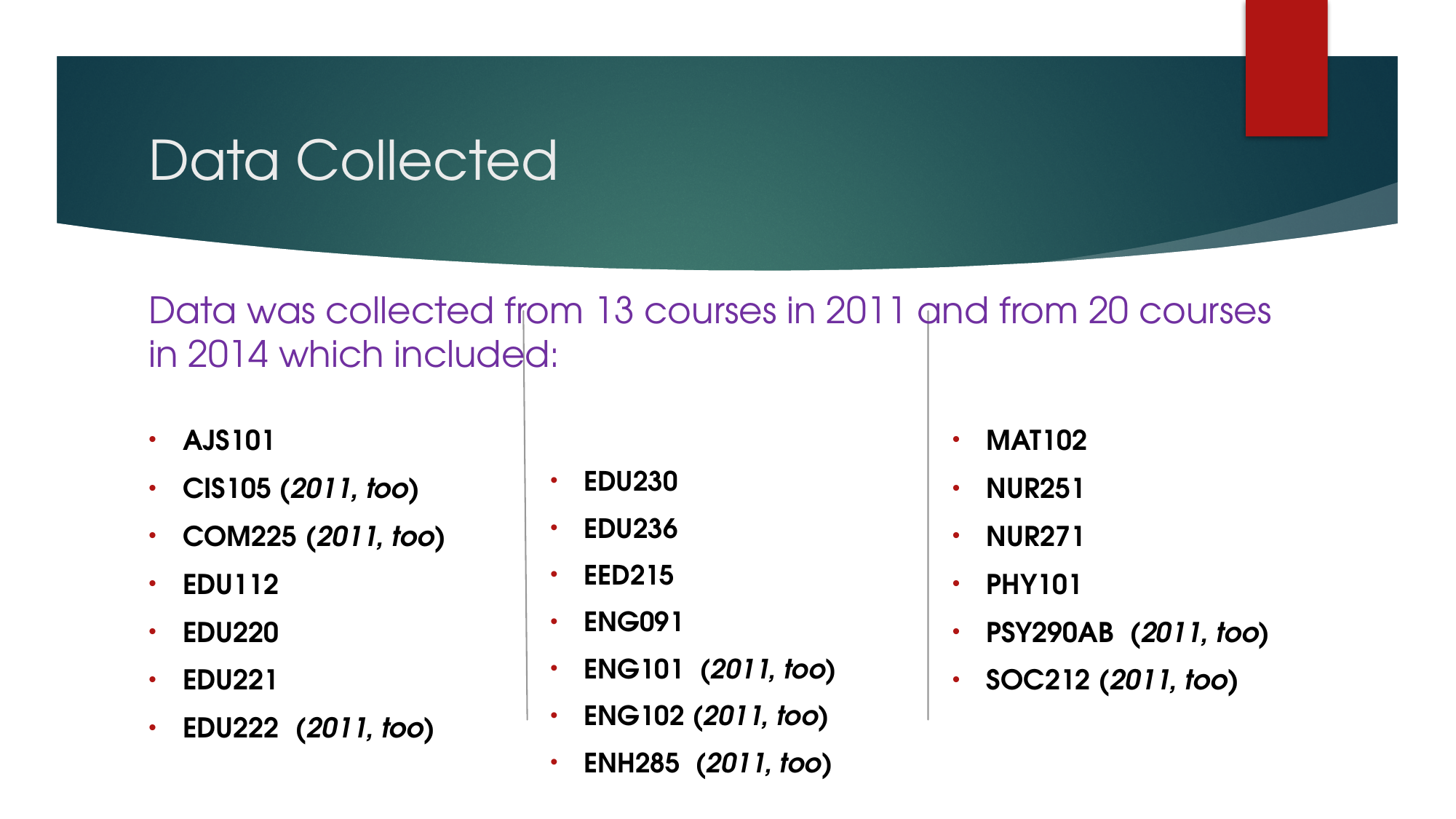

# Data Collected
Data was collected from 13 courses in 2011 and from 20 courses in 2014 which included:
AJS101
CIS105 (2011, too)
COM225 (2011, too)
EDU112
EDU220
EDU221
EDU222  (2011, too)
MAT102
NUR251
NUR271
PHY101
PSY290AB  (2011, too)
SOC212 (2011, too)

EDU230
EDU236
EED215
ENG091
ENG101  (2011, too)
ENG102 (2011, too)
ENH285  (2011, too)